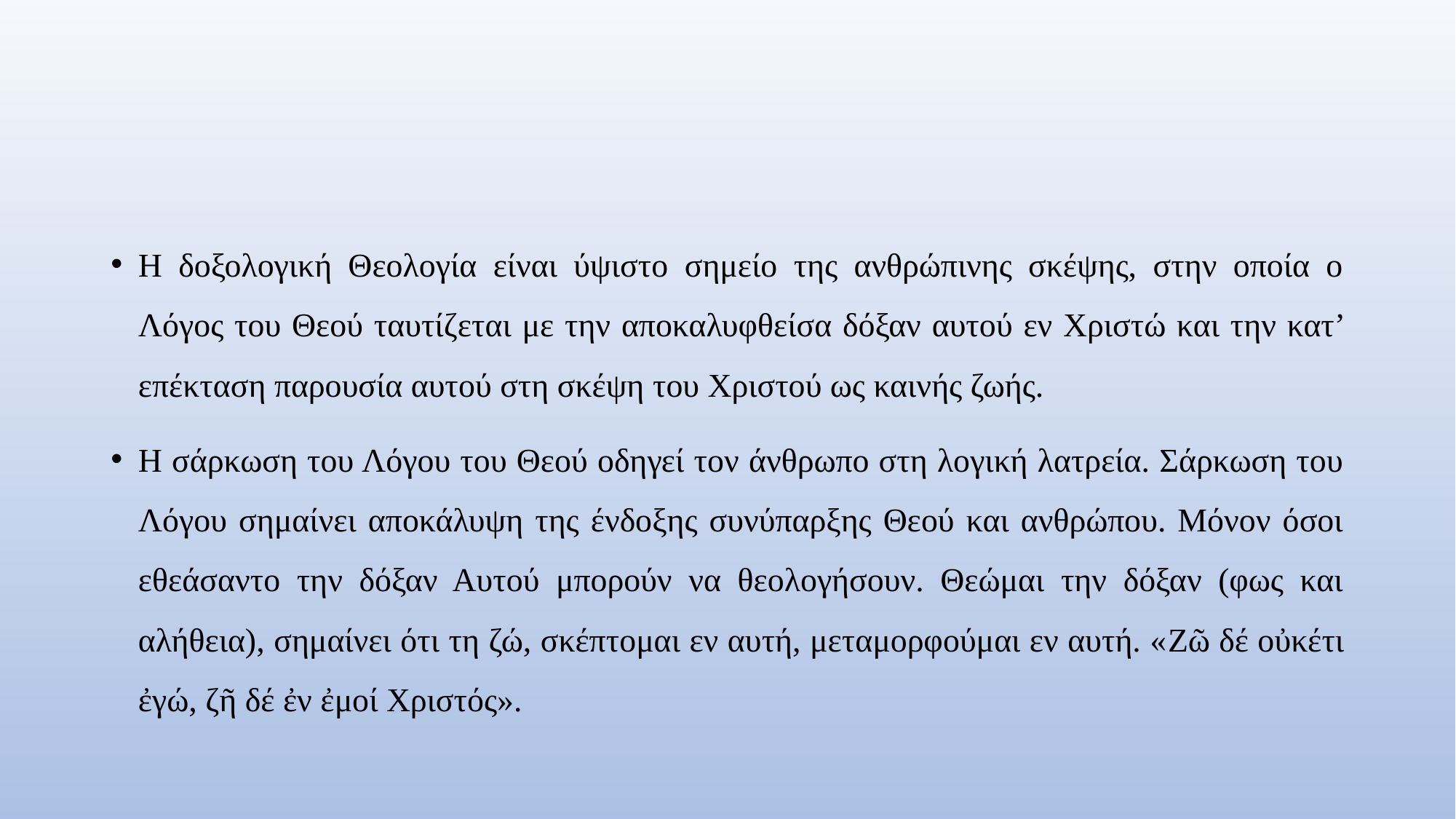

#
Η δοξολογική Θεολογία είναι ύψιστο σημείο της ανθρώπινης σκέψης, στην οποία ο Λόγος του Θεού ταυτίζεται με την αποκαλυφθείσα δόξαν αυτού εν Χριστώ και την κατ’ επέκταση παρουσία αυτού στη σκέψη του Χριστού ως καινής ζωής.
Η σάρκωση του Λόγου του Θεού οδηγεί τον άνθρωπο στη λογική λατρεία. Σάρκωση του Λόγου σημαίνει αποκάλυψη της ένδοξης συνύπαρξης Θεού και ανθρώπου. Μόνον όσοι εθεάσαντο την δόξαν Αυτού μπορούν να θεολογήσουν. Θεώμαι την δόξαν (φως και αλήθεια), σημαίνει ότι τη ζώ, σκέπτομαι εν αυτή, μεταμορφούμαι εν αυτή. «Zῶ δέ οὐκέτι ἐγώ, ζῆ δέ ἐν ἐμοί Χριστός».